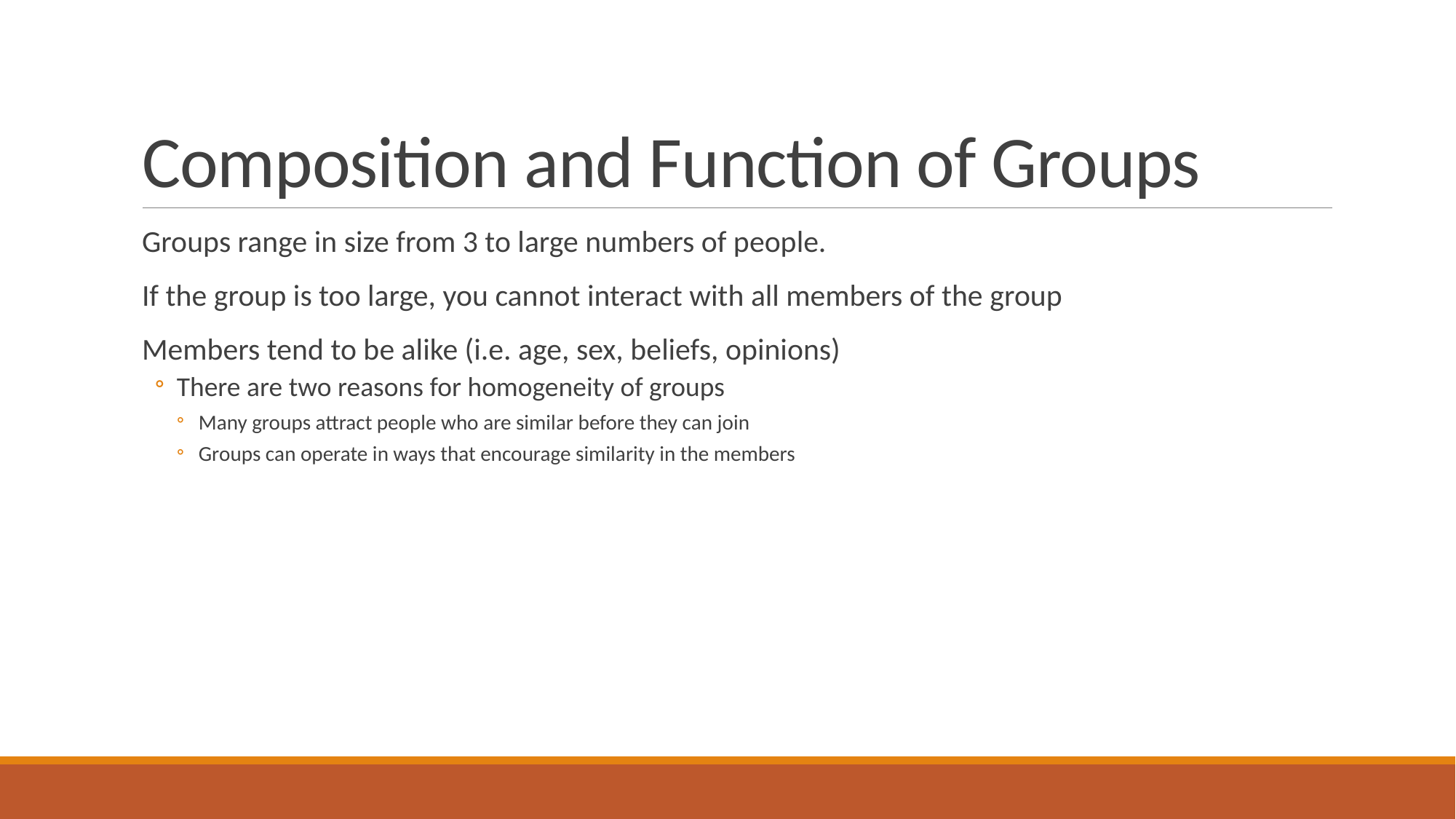

# Composition and Function of Groups
Groups range in size from 3 to large numbers of people.
If the group is too large, you cannot interact with all members of the group
Members tend to be alike (i.e. age, sex, beliefs, opinions)
There are two reasons for homogeneity of groups
Many groups attract people who are similar before they can join
Groups can operate in ways that encourage similarity in the members